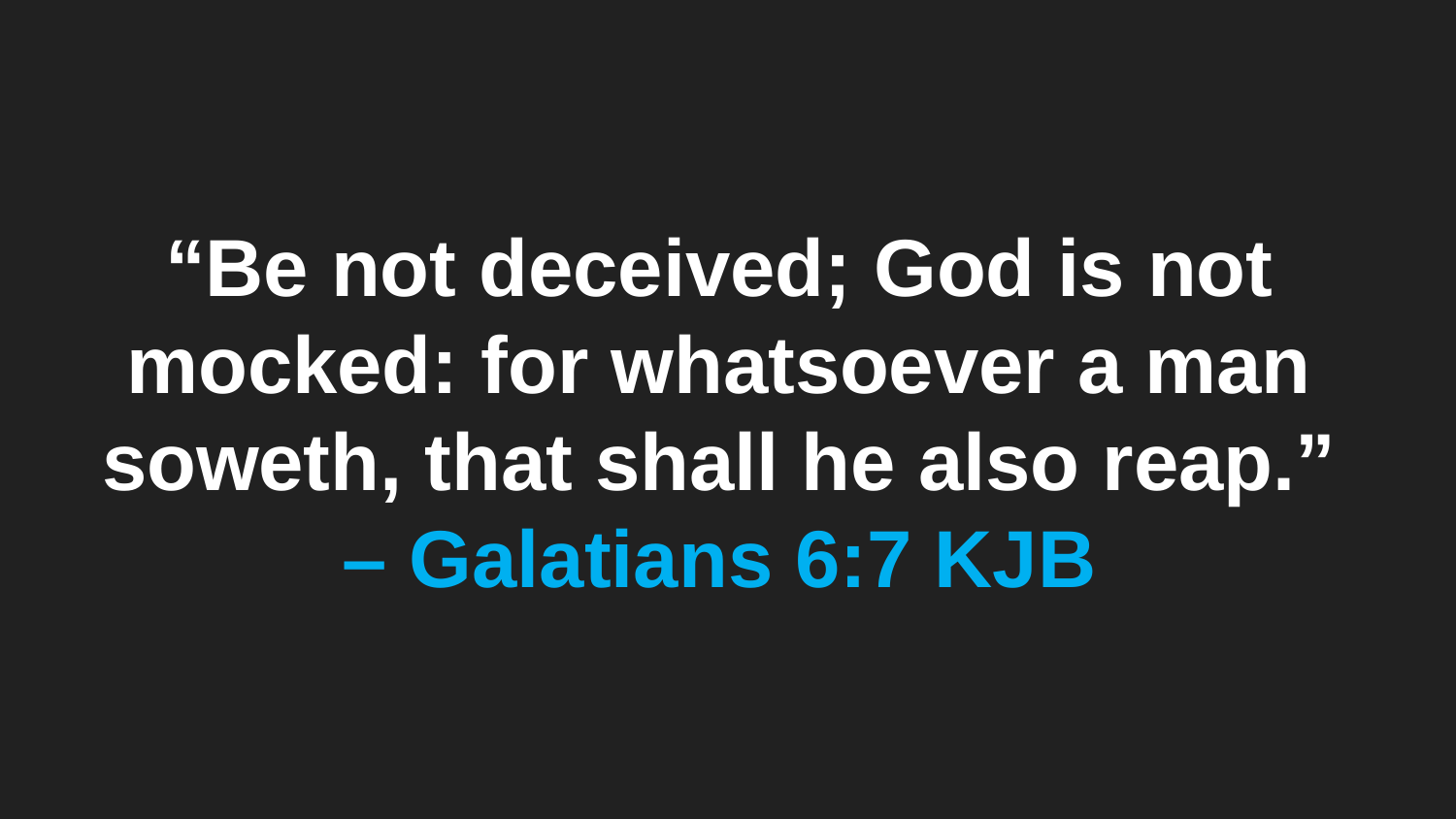

# “Be not deceived; God is not mocked: for whatsoever a man soweth, that shall he also reap.” – Galatians 6:7 KJB